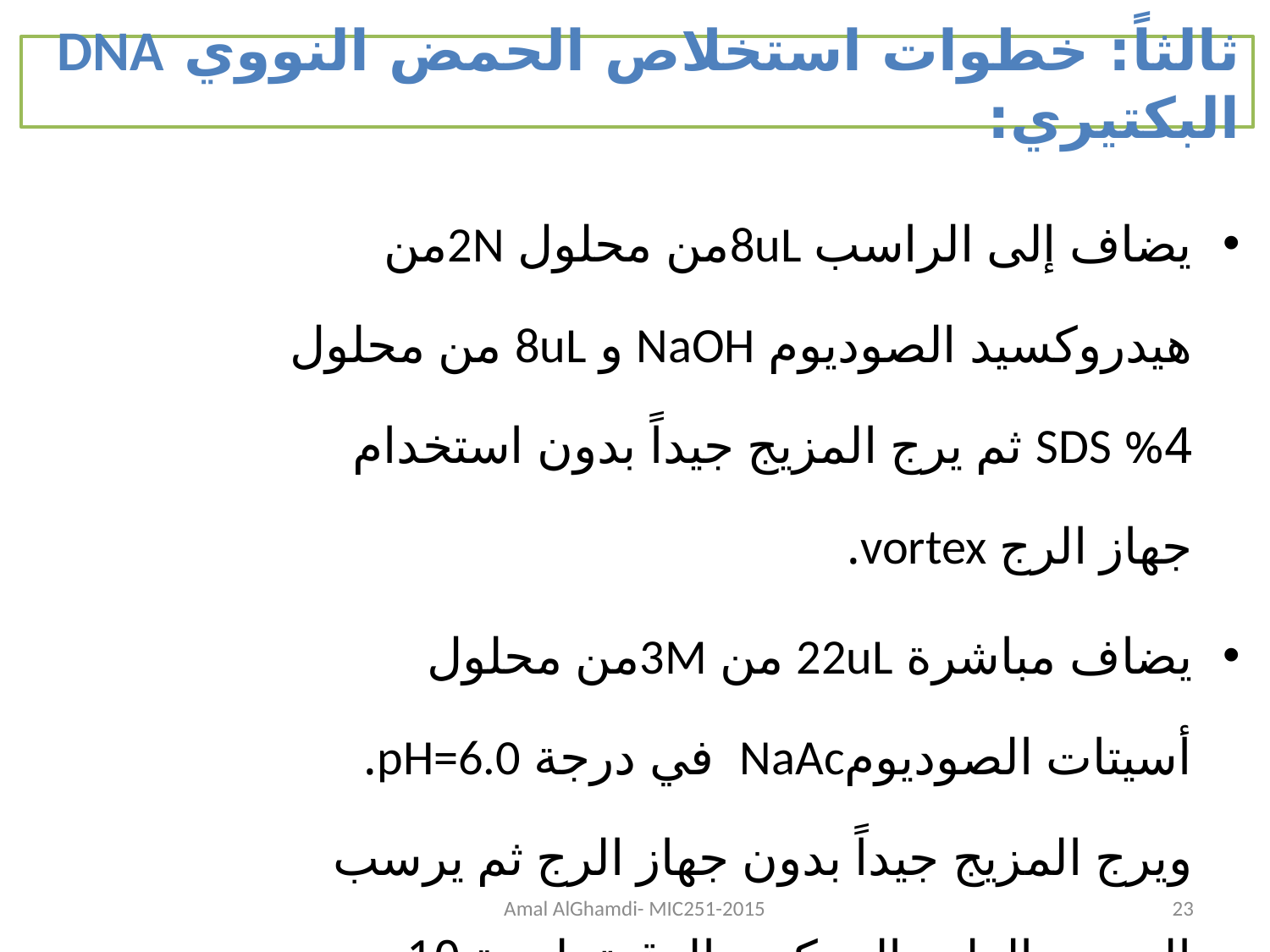

# ثالثاً: خطوات استخلاص الحمض النووي DNA البكتيري:
يضاف إلى الراسب 8uLمن محلول 2Nمن هيدروكسيد الصوديوم NaOH و 8uL من محلول 4% SDS ثم يرج المزيج جيداً بدون استخدام جهاز الرج vortex.
يضاف مباشرة 22uL من 3Mمن محلول أسيتات الصوديومNaAc  في درجة pH=6.0. ويرج المزيج جيداً بدون جهاز الرج ثم يرسب المزيج بالطرد المركزي الدقيق لمدة 10 دقائق.
Amal AlGhamdi- MIC251-2015
23